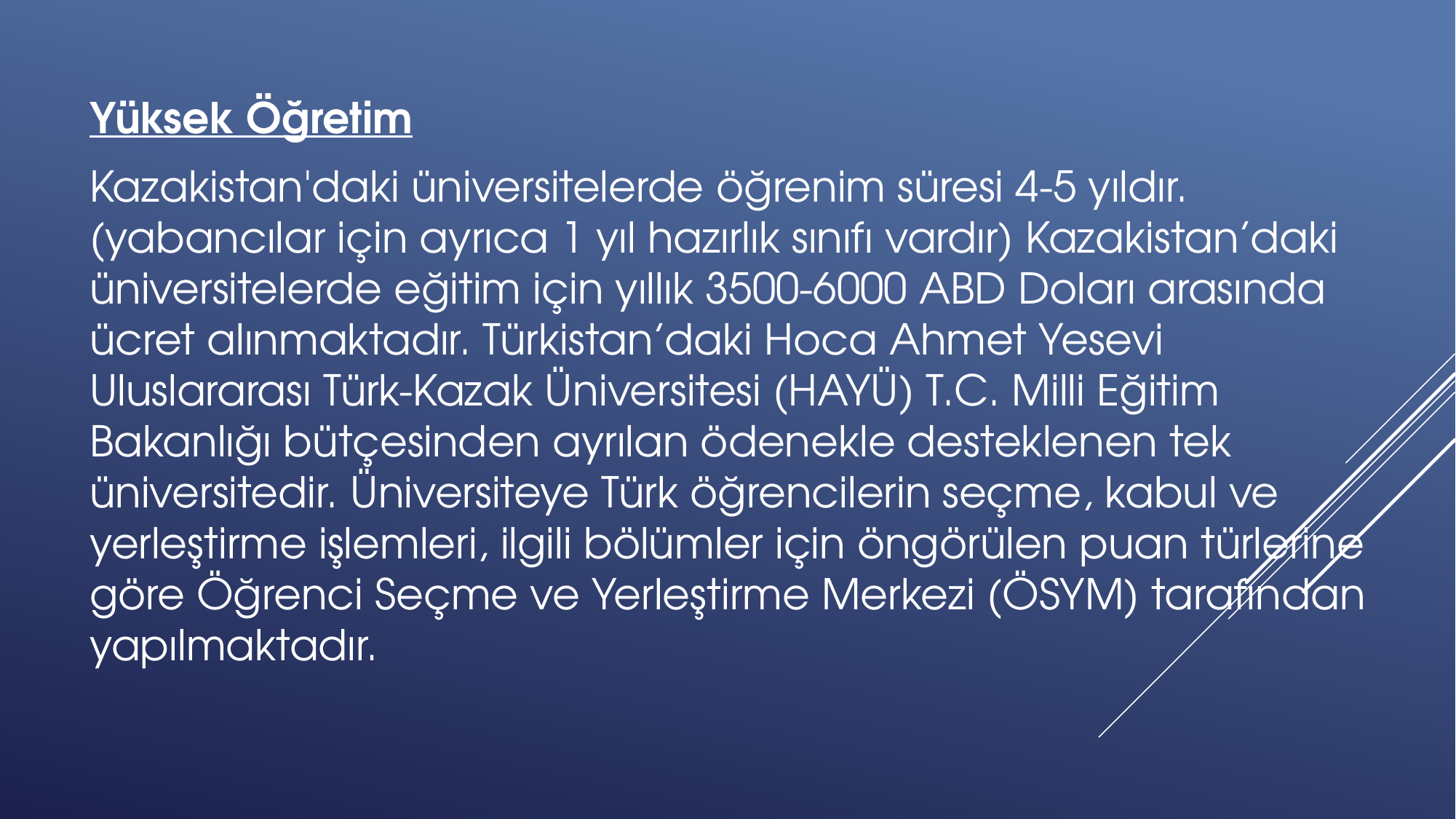

Yüksek Öğretim
Kazakistan'daki üniversitelerde öğrenim süresi 4-5 yıldır. (yabancılar için ayrıca 1 yıl hazırlık sınıfı vardır) Kazakistan’daki üniversitelerde eğitim için yıllık 3500-6000 ABD Doları arasında ücret alınmaktadır. Türkistan’daki Hoca Ahmet Yesevi Uluslararası Türk-Kazak Üniversitesi (HAYÜ) T.C. Milli Eğitim Bakanlığı bütçesinden ayrılan ödenekle desteklenen tek üniversitedir. Üniversiteye Türk öğrencilerin seçme, kabul ve yerleştirme işlemleri, ilgili bölümler için öngörülen puan türlerine göre Öğrenci Seçme ve Yerleştirme Merkezi (ÖSYM) tarafından yapılmaktadır.